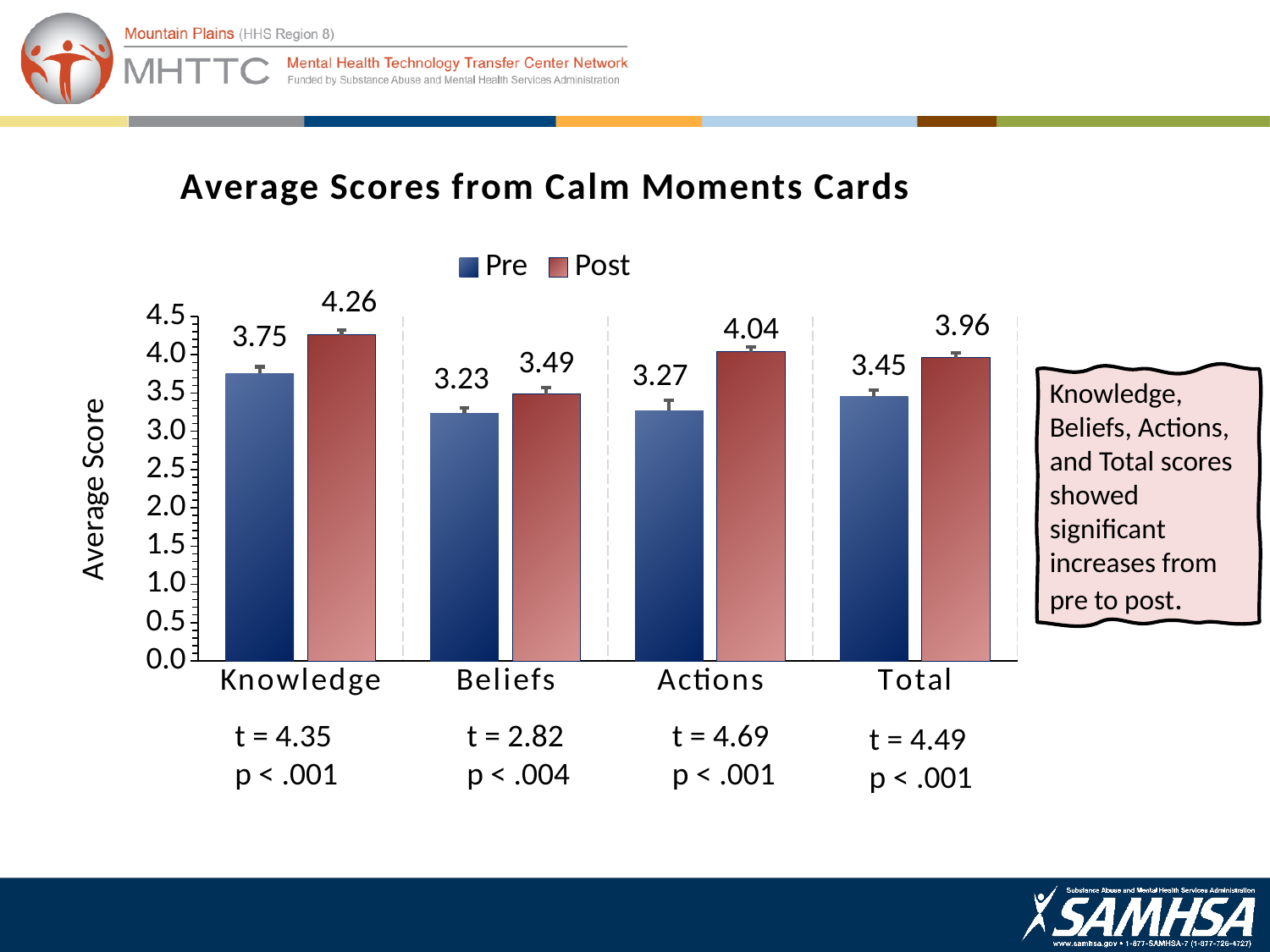

### Chart: Average Scores from Calm Moments Cards

| Category | Pre | Post |
|---|---|---|
| Knowledge | 3.754 | 4.259 |
| Beliefs | 3.232 | 3.488 |
| Actions | 3.268 | 4.036 |
| Total | 3.452 | 3.961 |
Knowledge, Beliefs, Actions, and Total scores showed significant increases from pre to post.
t = 4.35
p < .001
t = 2.82
p < .004
t = 4.69
p < .001
t = 4.49
p < .001